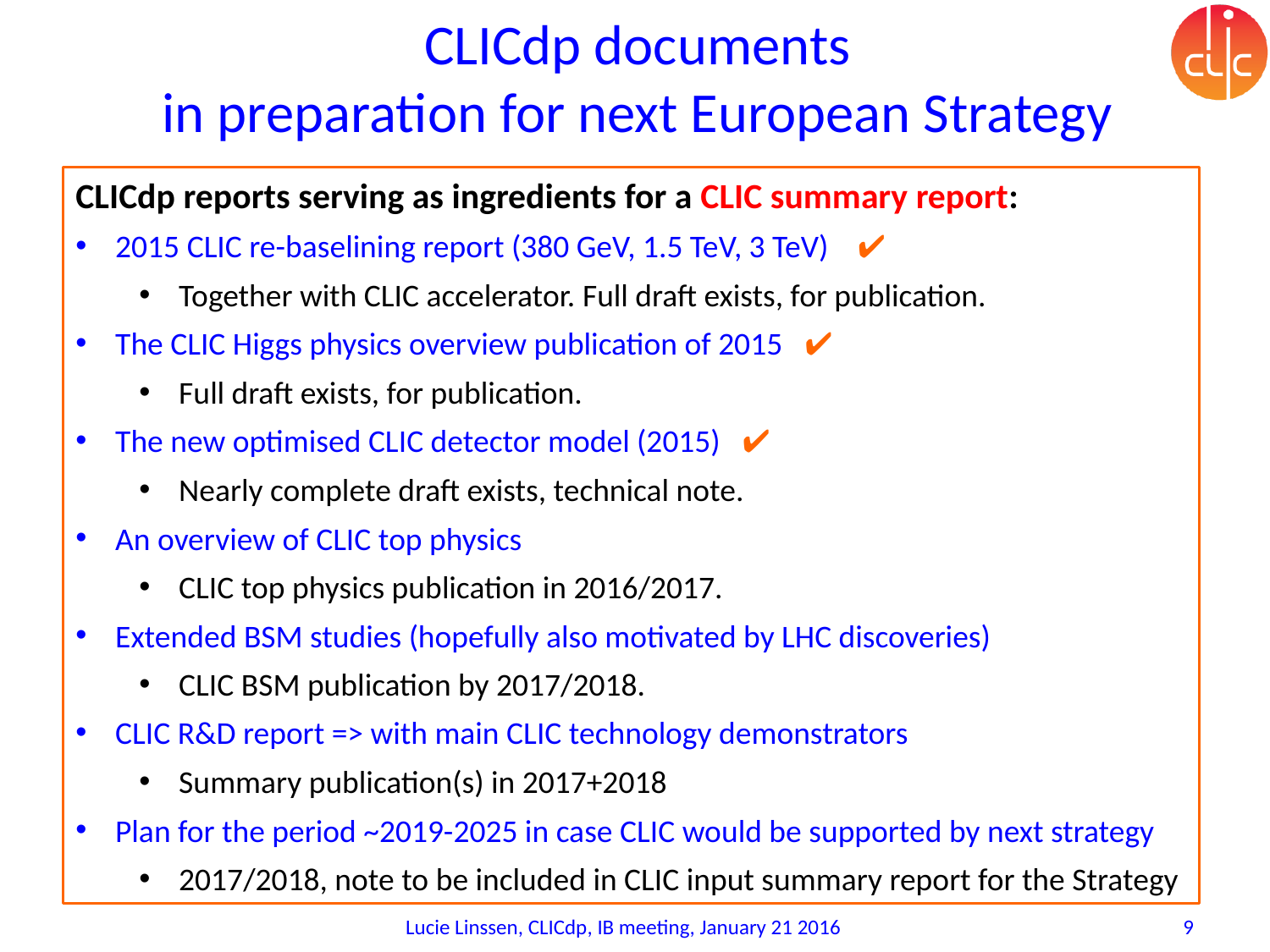

# CLICdp documents in preparation for next European Strategy
CLICdp reports serving as ingredients for a CLIC summary report:
2015 CLIC re-baselining report (380 GeV, 1.5 TeV, 3 TeV)    ✔
Together with CLIC accelerator. Full draft exists, for publication.
The CLIC Higgs physics overview publication of 2015   ✔
Full draft exists, for publication.
The new optimised CLIC detector model (2015)   ✔
Nearly complete draft exists, technical note.
An overview of CLIC top physics
CLIC top physics publication in 2016/2017.
Extended BSM studies (hopefully also motivated by LHC discoveries)
CLIC BSM publication by 2017/2018.
CLIC R&D report => with main CLIC technology demonstrators
Summary publication(s) in 2017+2018
Plan for the period ~2019-2025 in case CLIC would be supported by next strategy
2017/2018, note to be included in CLIC input summary report for the Strategy
Lucie Linssen, CLICdp, IB meeting, January 21 2016
9